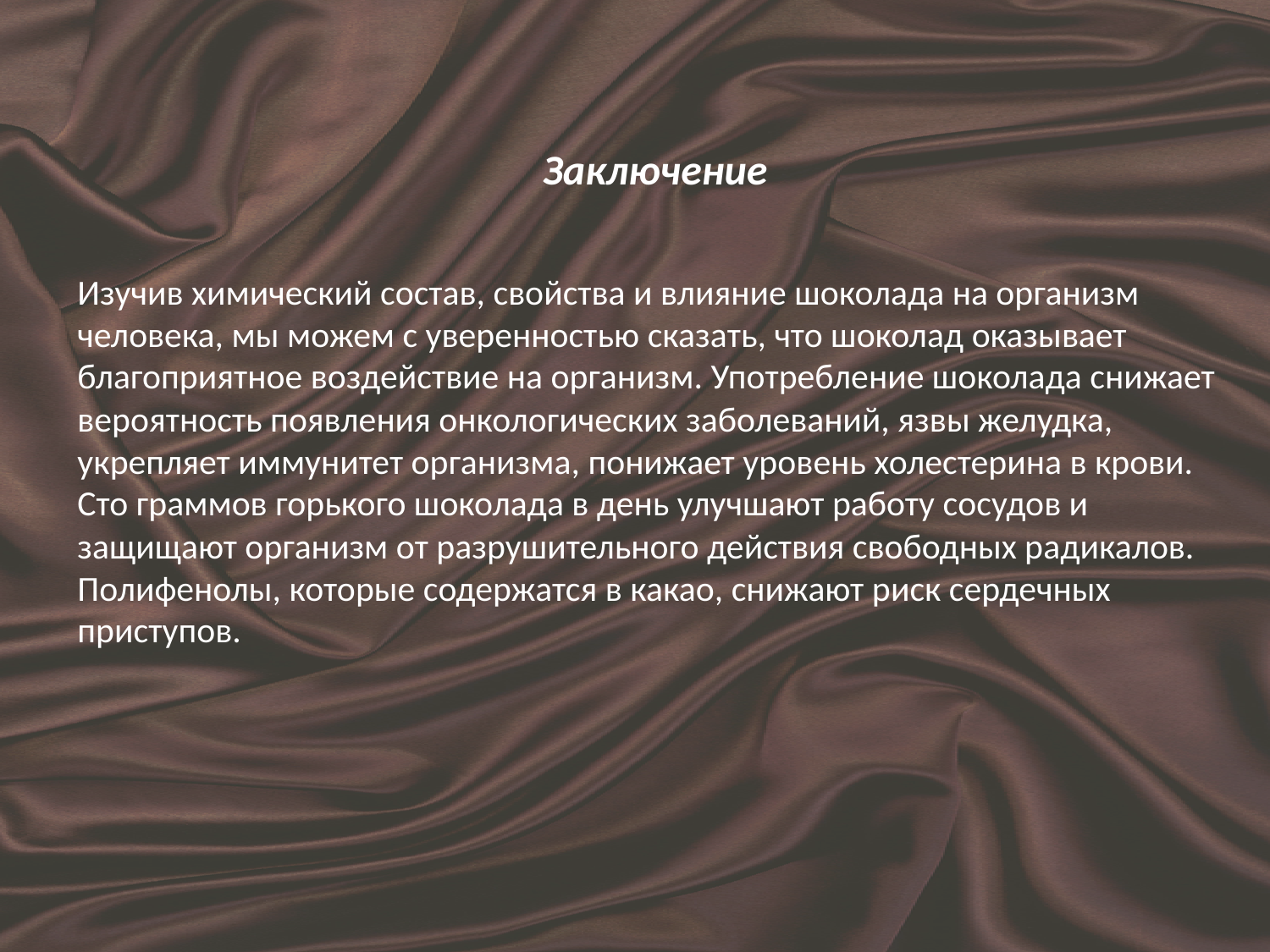

Заключение

Изучив химический состав, свойства и влияние шоколада на организм человека, мы можем с уверенностью сказать, что шоколад оказывает благоприятное воздействие на организм. Употребление шоколада снижает вероятность появления онкологических заболеваний, язвы желудка, укрепляет иммунитет организма, понижает уровень холестерина в крови. Сто граммов горького шоколада в день улучшают работу сосудов и защищают организм от разрушительного действия свободных радикалов. Полифенолы, которые содержатся в какао, снижают риск сердечных приступов.